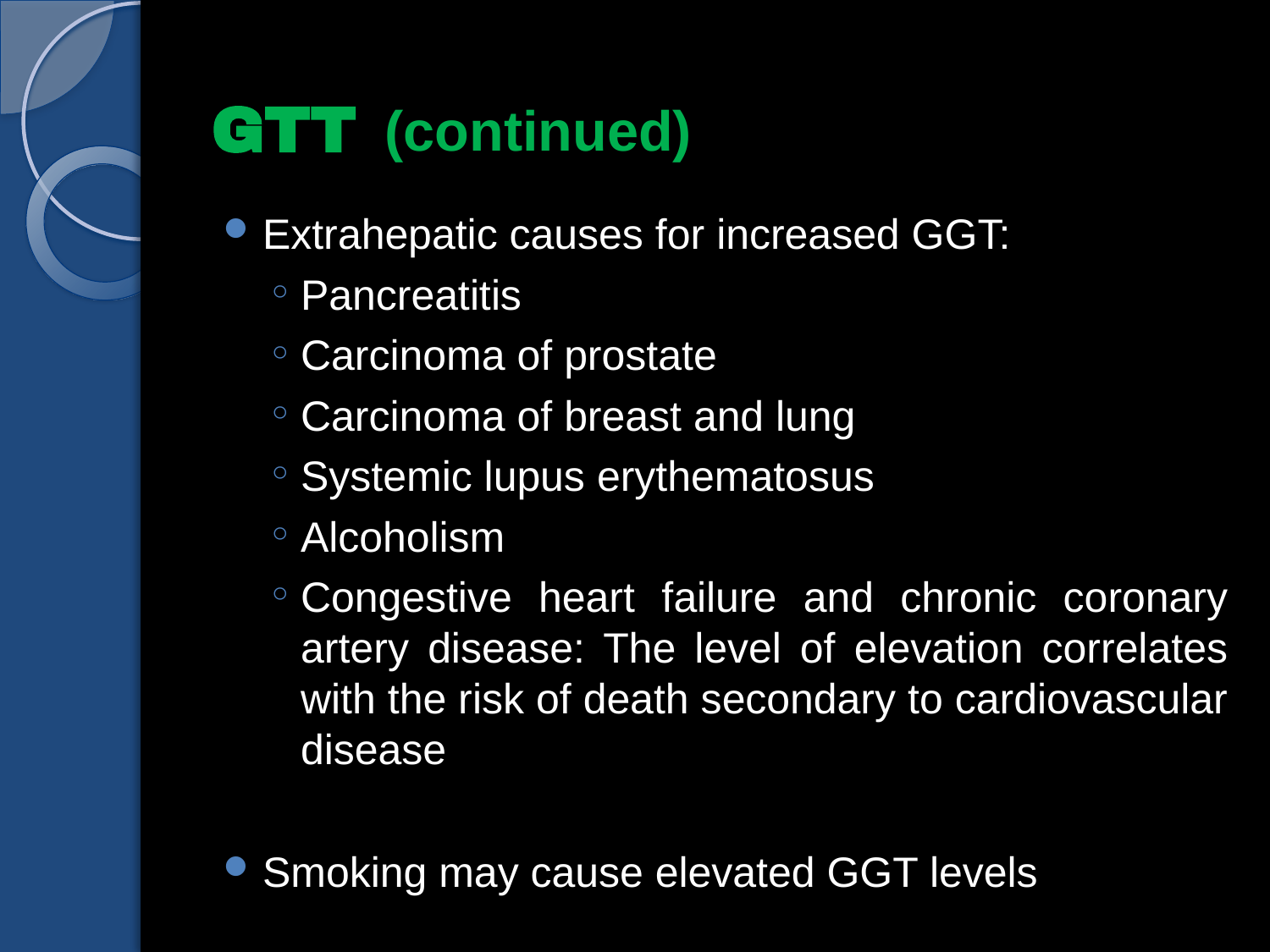

# GTT (continued)
Extrahepatic causes for increased GGT:
Pancreatitis
Carcinoma of prostate
Carcinoma of breast and lung
Systemic lupus erythematosus
Alcoholism
Congestive heart failure and chronic coronary artery disease: The level of elevation correlates with the risk of death secondary to cardiovascular disease

Smoking may cause elevated GGT levels